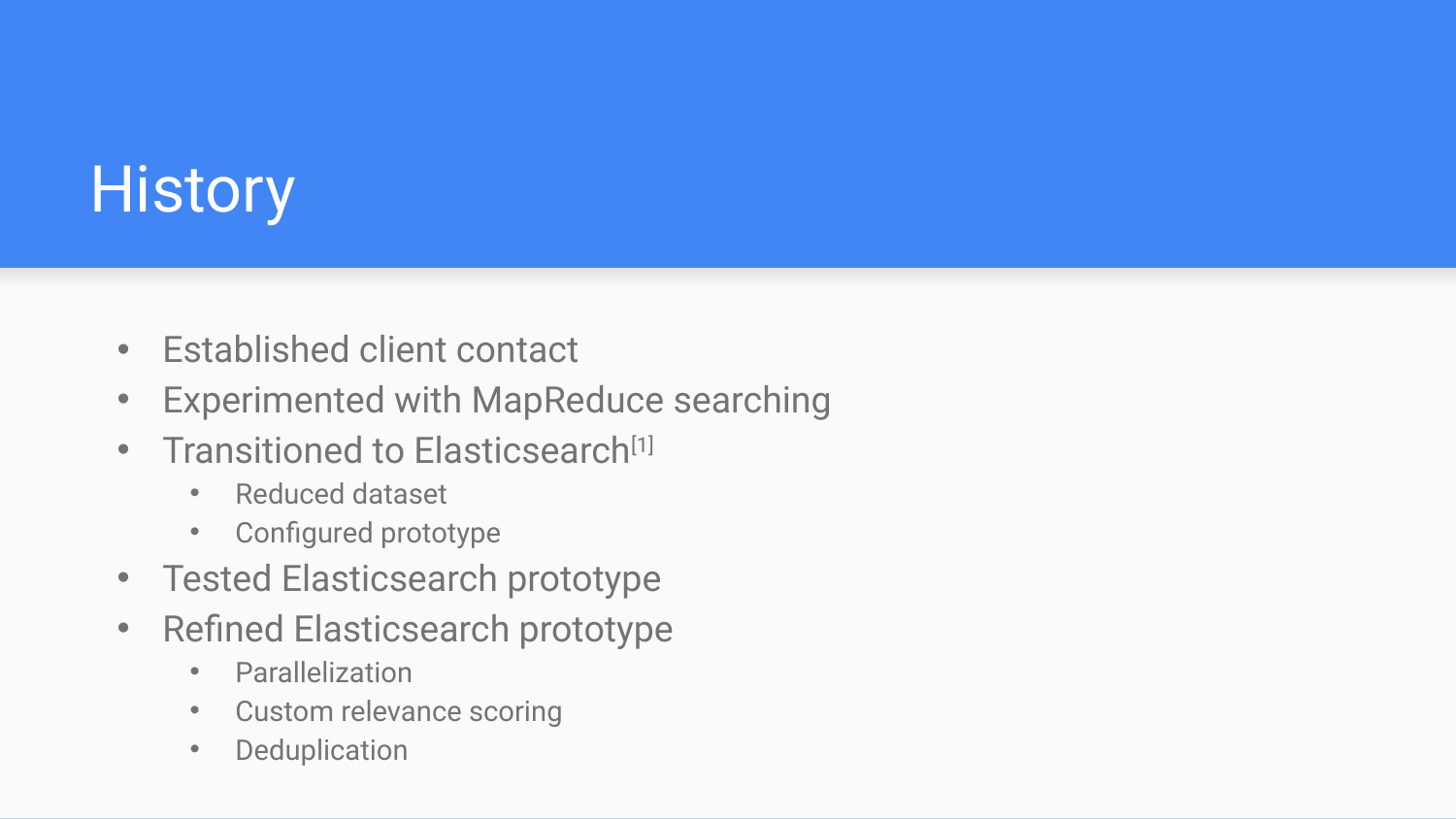

# History
Established client contact
Experimented with MapReduce searching
Transitioned to Elasticsearch[1]
Reduced dataset
Configured prototype
Tested Elasticsearch prototype
Refined Elasticsearch prototype
Parallelization
Custom relevance scoring
Deduplication